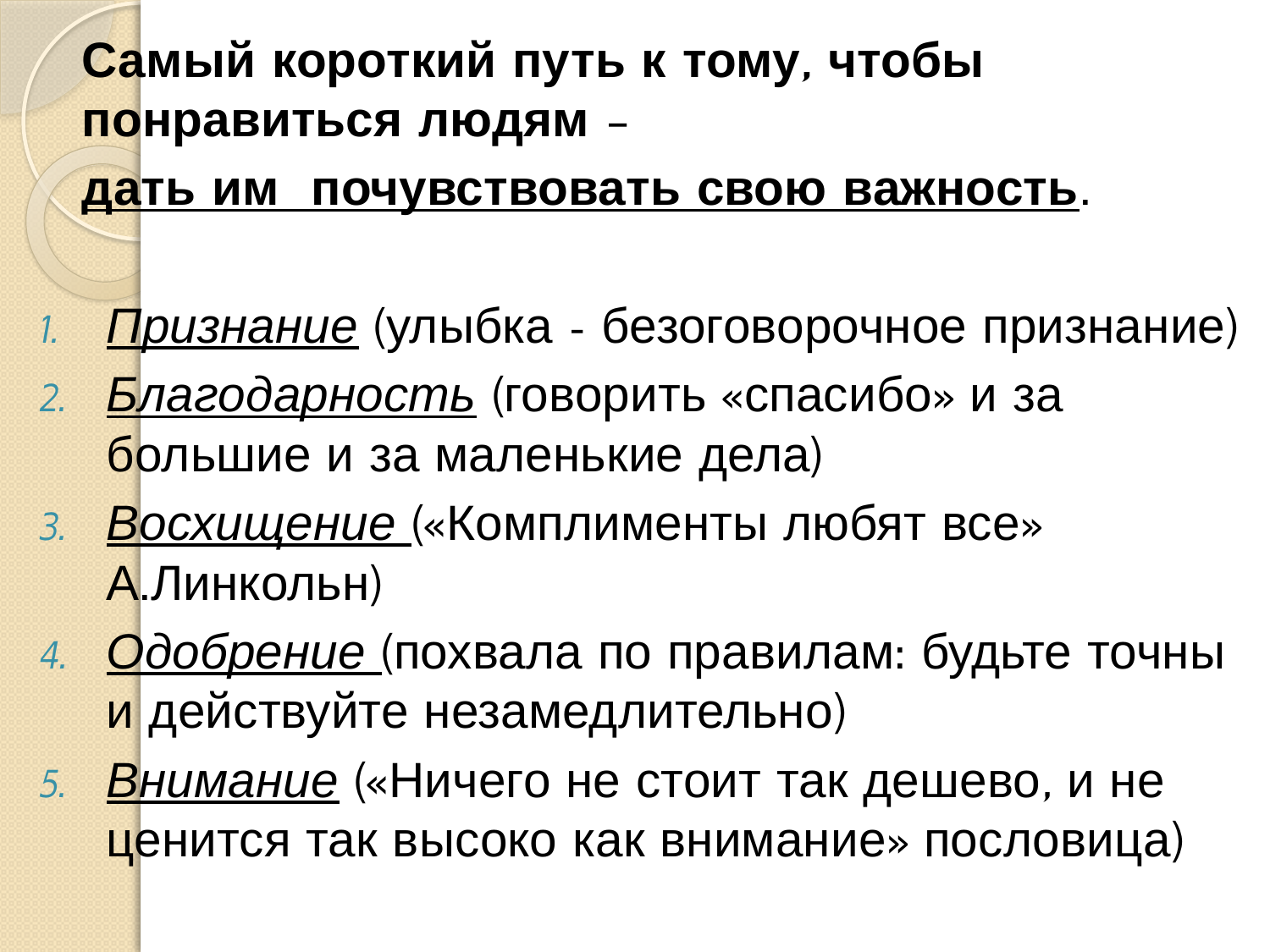

Самый короткий путь к тому, чтобы понравиться людям –
	дать им  почувствовать свою важность.

Признание (улыбка - безоговорочное признание)
Благодарность (говорить «спасибо» и за большие и за маленькие дела)
Восхищение («Комплименты любят все» А.Линкольн)
Одобрение (похвала по правилам: будьте точны и действуйте незамедлительно)
Внимание («Ничего не стоит так дешево, и не ценится так высоко как внимание» пословица)